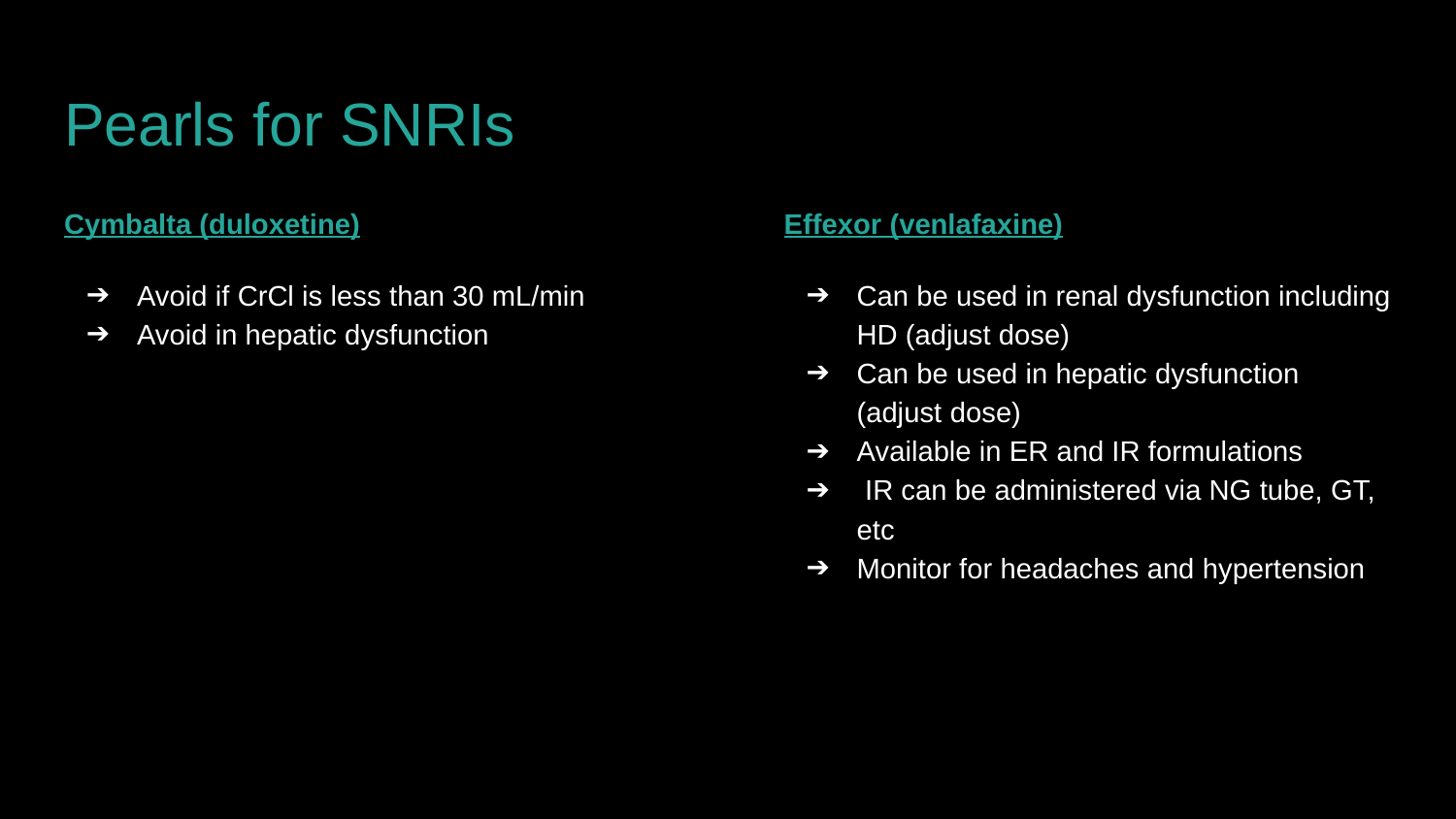

# Pearls for SNRIs
Cymbalta (duloxetine)
Avoid if CrCl is less than 30 mL/min
Avoid in hepatic dysfunction

Effexor (venlafaxine)
Can be used in renal dysfunction including HD (adjust dose)
Can be used in hepatic dysfunction (adjust dose)
Available in ER and IR formulations
 IR can be administered via NG tube, GT, etc
Monitor for headaches and hypertension